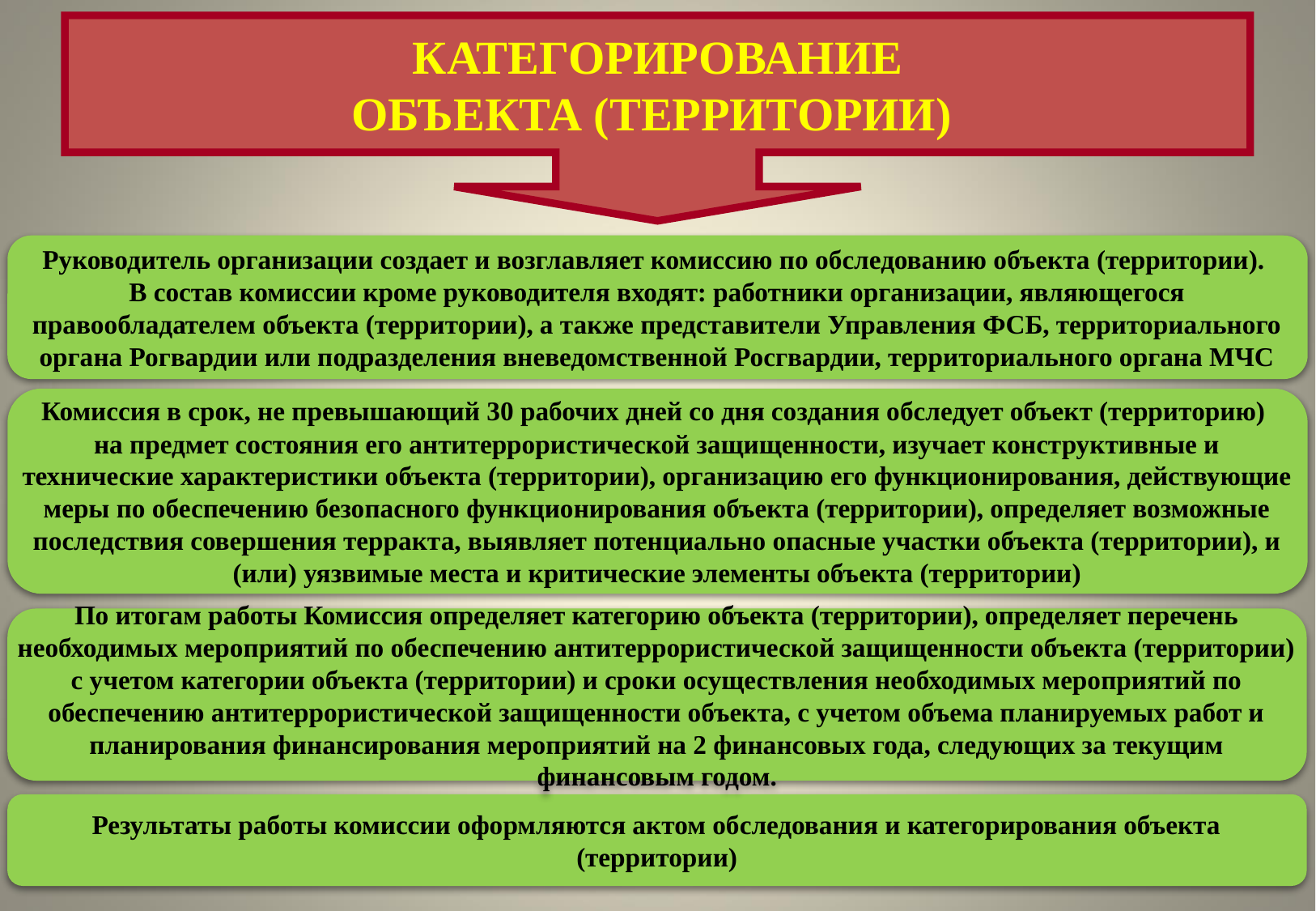

КАТЕГОРИРОВАНИЕ
ОБЪЕКТА (ТЕРРИТОРИИ)
Руководитель организации создает и возглавляет комиссию по обследованию объекта (территории).
В состав комиссии кроме руководителя входят: работники организации, являющегося правообладателем объекта (территории), а также представители Управления ФСБ, территориального органа Рогвардии или подразделения вневедомственной Росгвардии, территориального органа МЧС
Комиссия в срок, не превышающий 30 рабочих дней со дня создания обследует объект (территорию)
на предмет состояния его антитеррористической защищенности, изучает конструктивные и технические характеристики объекта (территории), организацию его функционирования, действующие меры по обеспечению безопасного функционирования объекта (территории), определяет возможные последствия совершения терракта, выявляет потенциально опасные участки объекта (территории), и (или) уязвимые места и критические элементы объекта (территории)
По итогам работы Комиссия определяет категорию объекта (территории), определяет перечень необходимых мероприятий по обеспечению антитеррористической защищенности объекта (территории) с учетом категории объекта (территории) и сроки осуществления необходимых мероприятий по обеспечению антитеррористической защищенности объекта, с учетом объема планируемых работ и планирования финансирования мероприятий на 2 финансовых года, следующих за текущим финансовым годом.
Результаты работы комиссии оформляются актом обследования и категорирования объекта (территории)